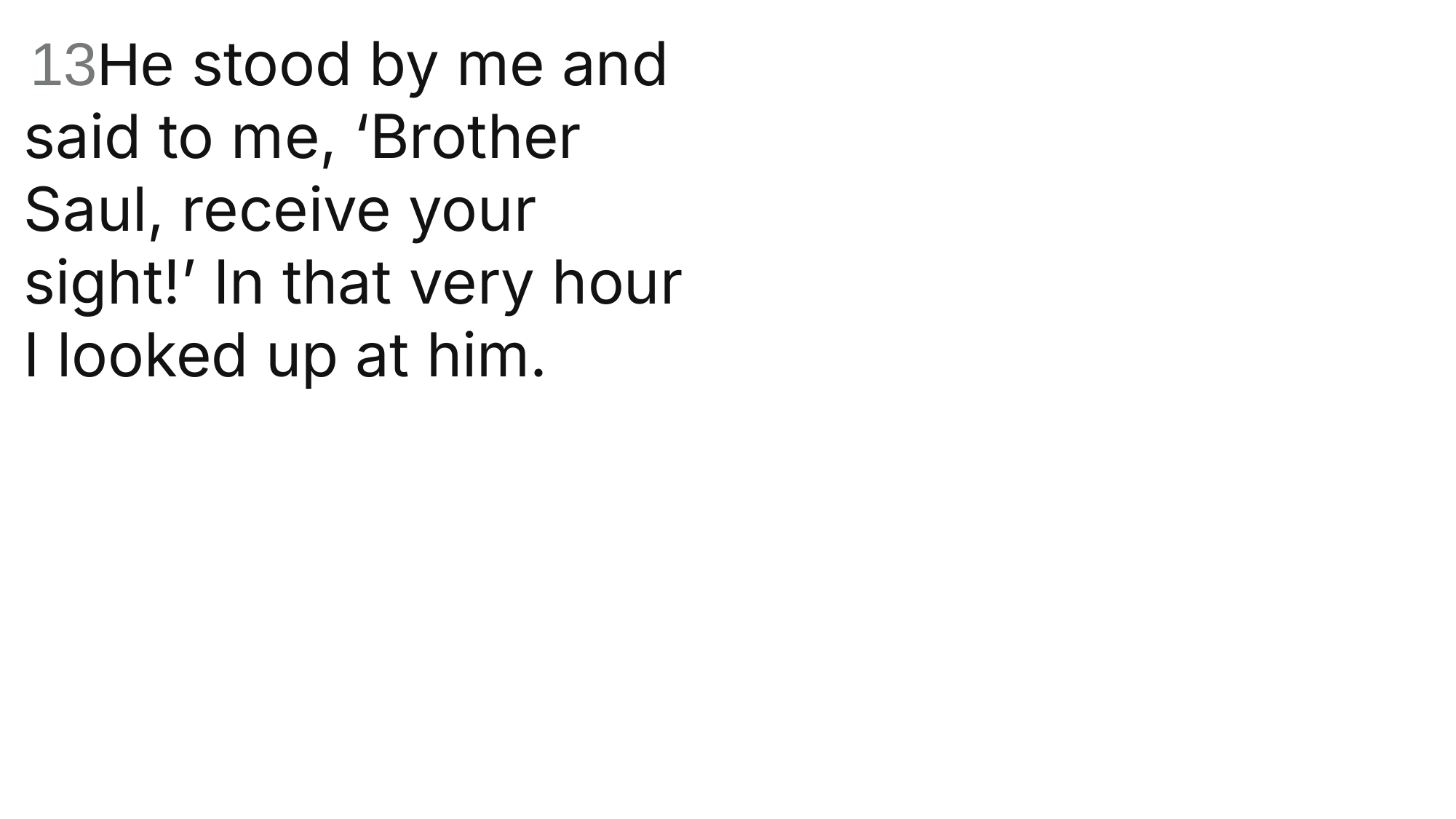

13He stood by me and said to me, ‘Brother Saul, receive your sight!’ In that very hour I looked up at him.